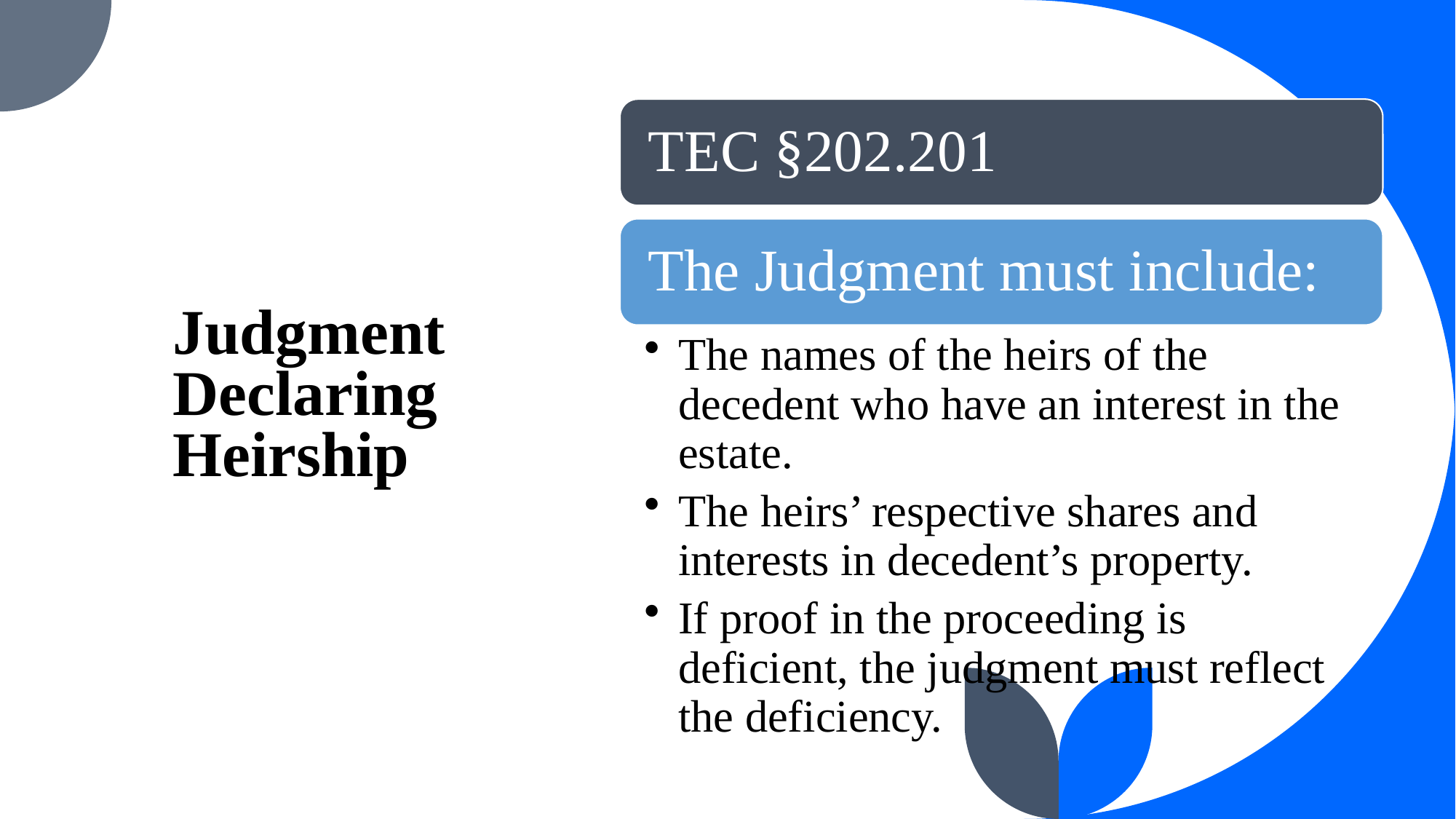

# Judgment Declaring Heirship
TEC §202.201
The Judgment must include:
The names of the heirs of the decedent who have an interest in the estate.
The heirs’ respective shares and interests in decedent’s property.
If proof in the proceeding is deficient, the judgment must reflect the deficiency.